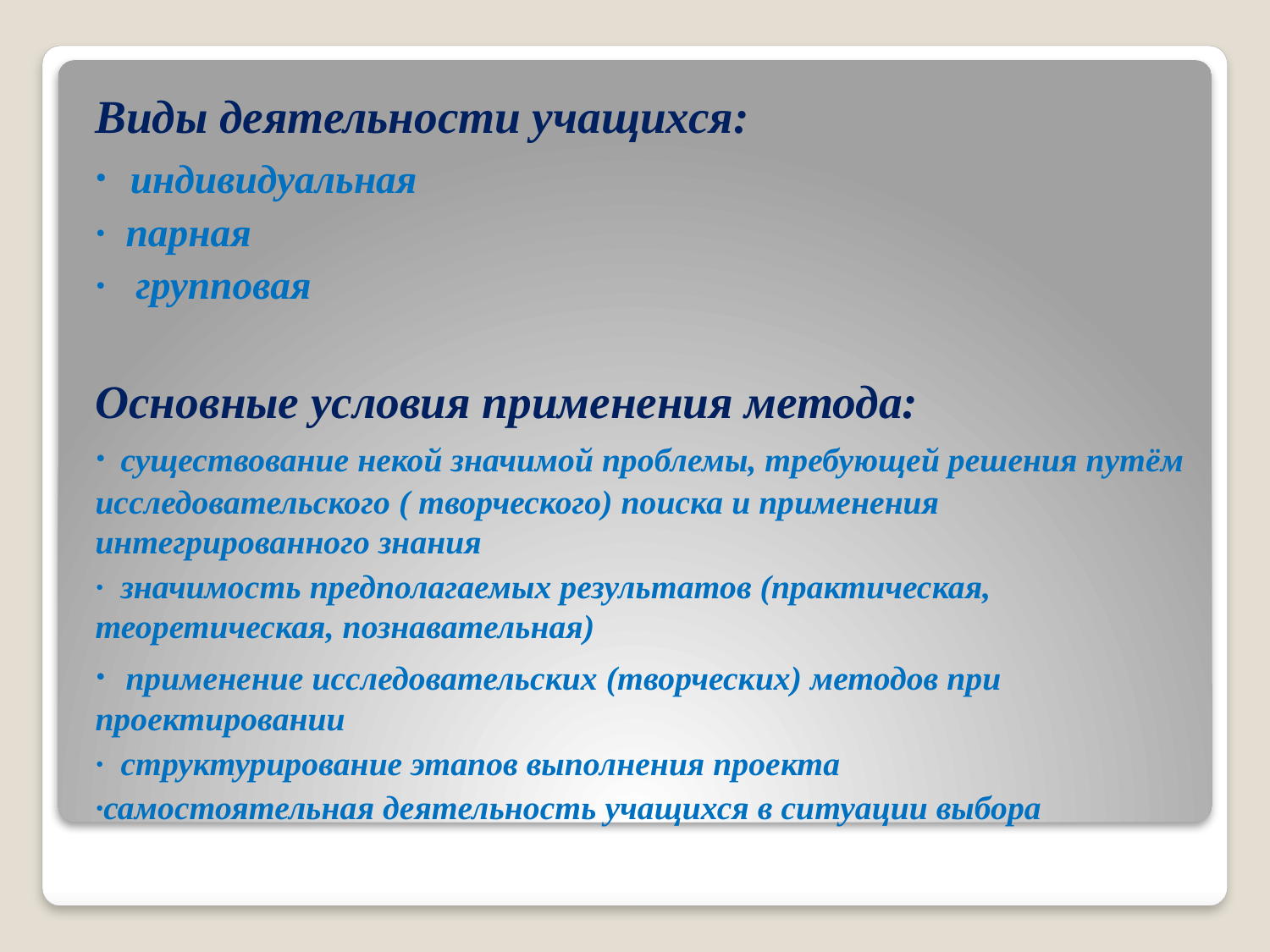

Виды деятельности учащихся:
∙  индивидуальная
∙  парная
∙   групповая

Основные условия применения метода:
∙  существование некой значимой проблемы, требующей решения путём исследовательского ( творческого) поиска и применения интегрированного знания
∙  значимость предполагаемых результатов (практическая, теоретическая, познавательная)
∙  применение исследовательских (творческих) методов при проектировании
∙  структурирование этапов выполнения проекта
∙самостоятельная деятельность учащихся в ситуации выбора

#